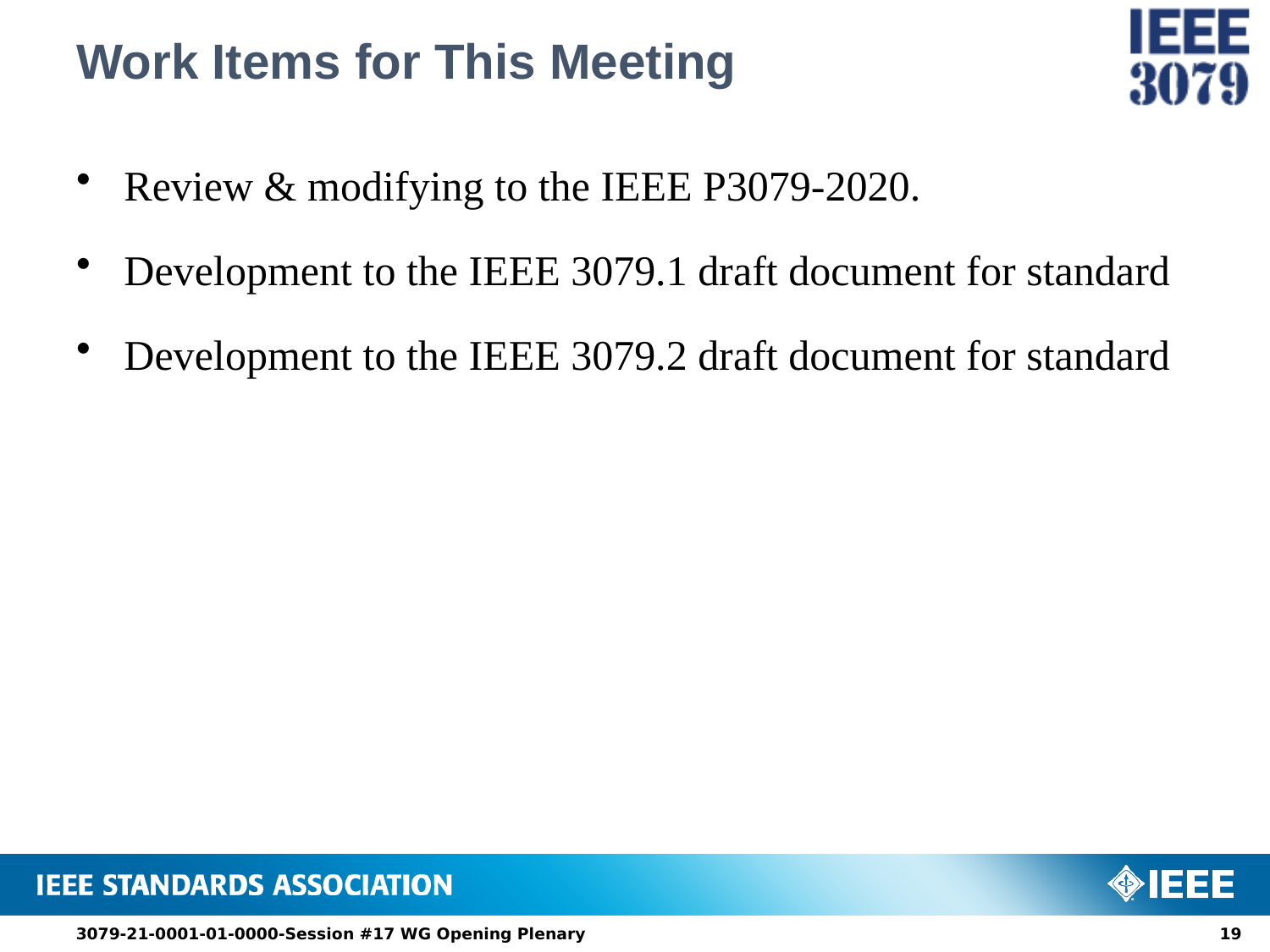

# Work Items for This Meeting
Review & modifying to the IEEE P3079-2020.
Development to the IEEE 3079.1 draft document for standard
Development to the IEEE 3079.2 draft document for standard
3079-21-0001-01-0000-Session #17 WG Opening Plenary
19